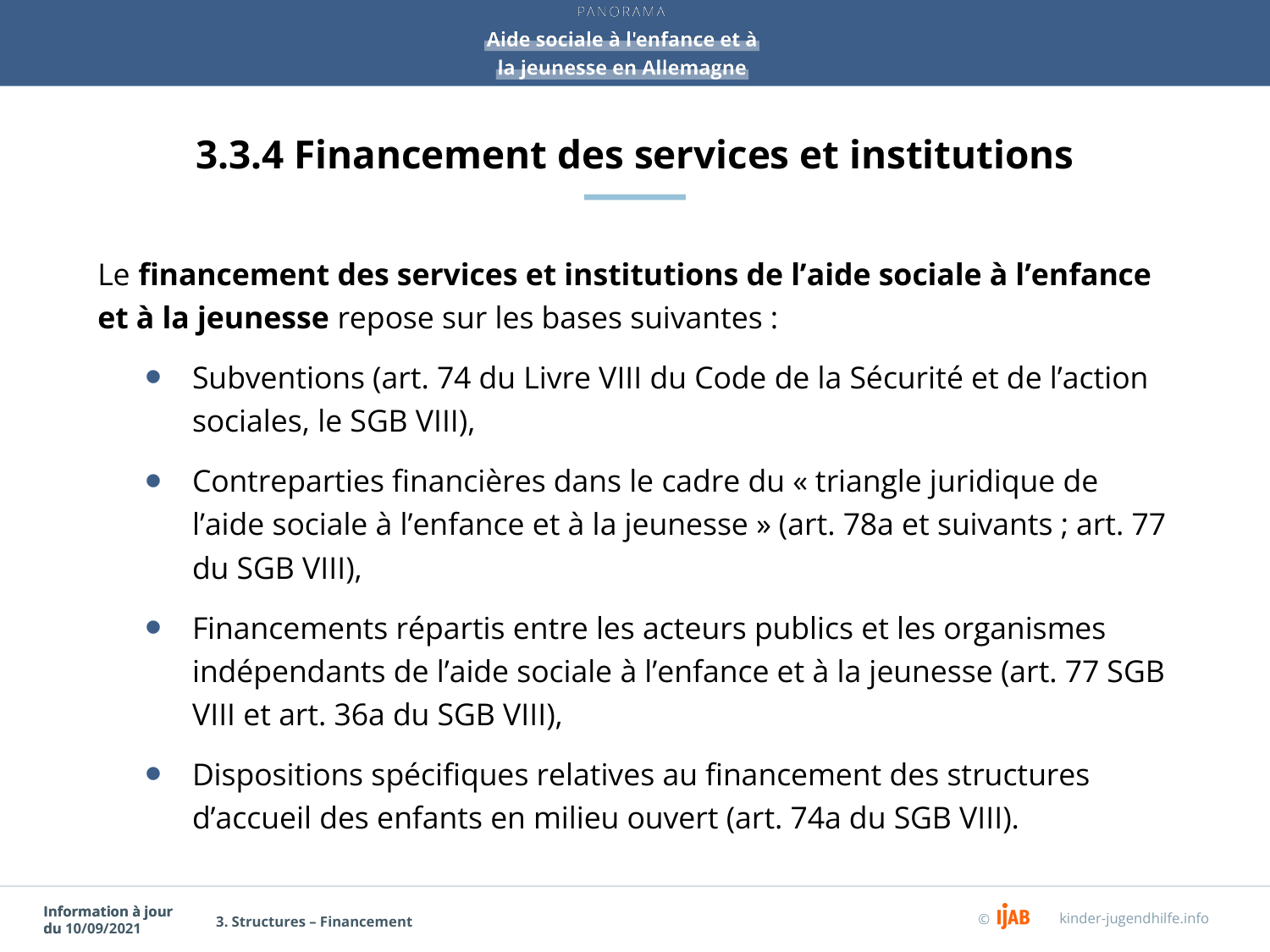

# 3.3.4 Financement des services et institutions
Le financement des services et institutions de l’aide sociale à l’enfance et à la jeunesse repose sur les bases suivantes :
Subventions (art. 74 du Livre VIII du Code de la Sécurité et de l’action sociales, le SGB VIII),
Contreparties financières dans le cadre du « triangle juridique de l’aide sociale à l’enfance et à la jeunesse » (art. 78a et suivants ; art. 77 du SGB VIII),
Financements répartis entre les acteurs publics et les organismes indépendants de l’aide sociale à l’enfance et à la jeunesse (art. 77 SGB VIII et art. 36a du SGB VIII),
Dispositions spécifiques relatives au financement des structures d’accueil des enfants en milieu ouvert (art. 74a du SGB VIII).
3. Structures – Financement